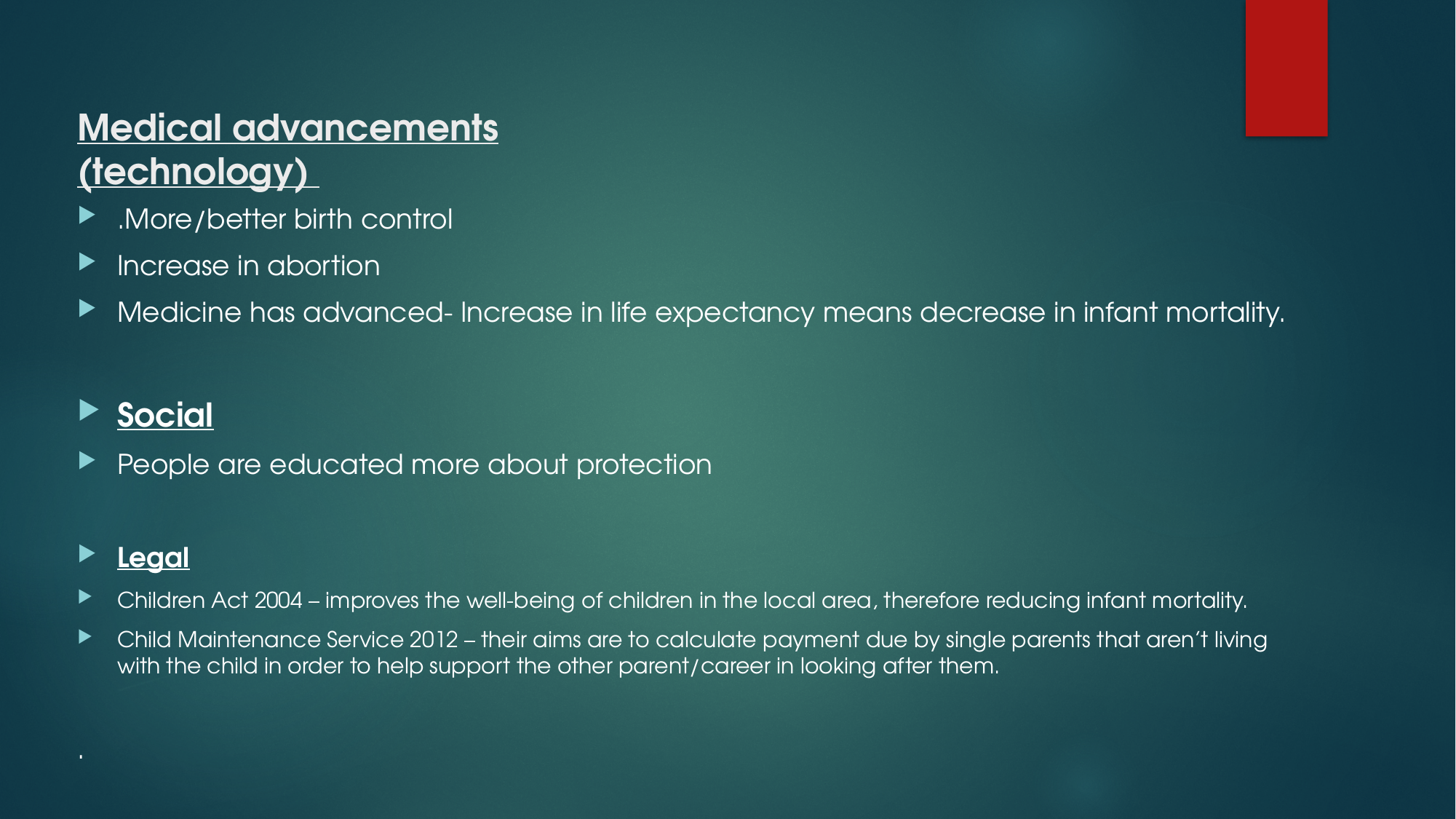

# Medical advancements (technology)
.More/better birth control
Increase in abortion
Medicine has advanced- Increase in life expectancy means decrease in infant mortality.

Social
People are educated more about protection

Legal
Children Act 2004 – improves the well-being of children in the local area, therefore reducing infant mortality.
Child Maintenance Service 2012 – their aims are to calculate payment due by single parents that aren’t living with the child in order to help support the other parent/career in looking after them.

.